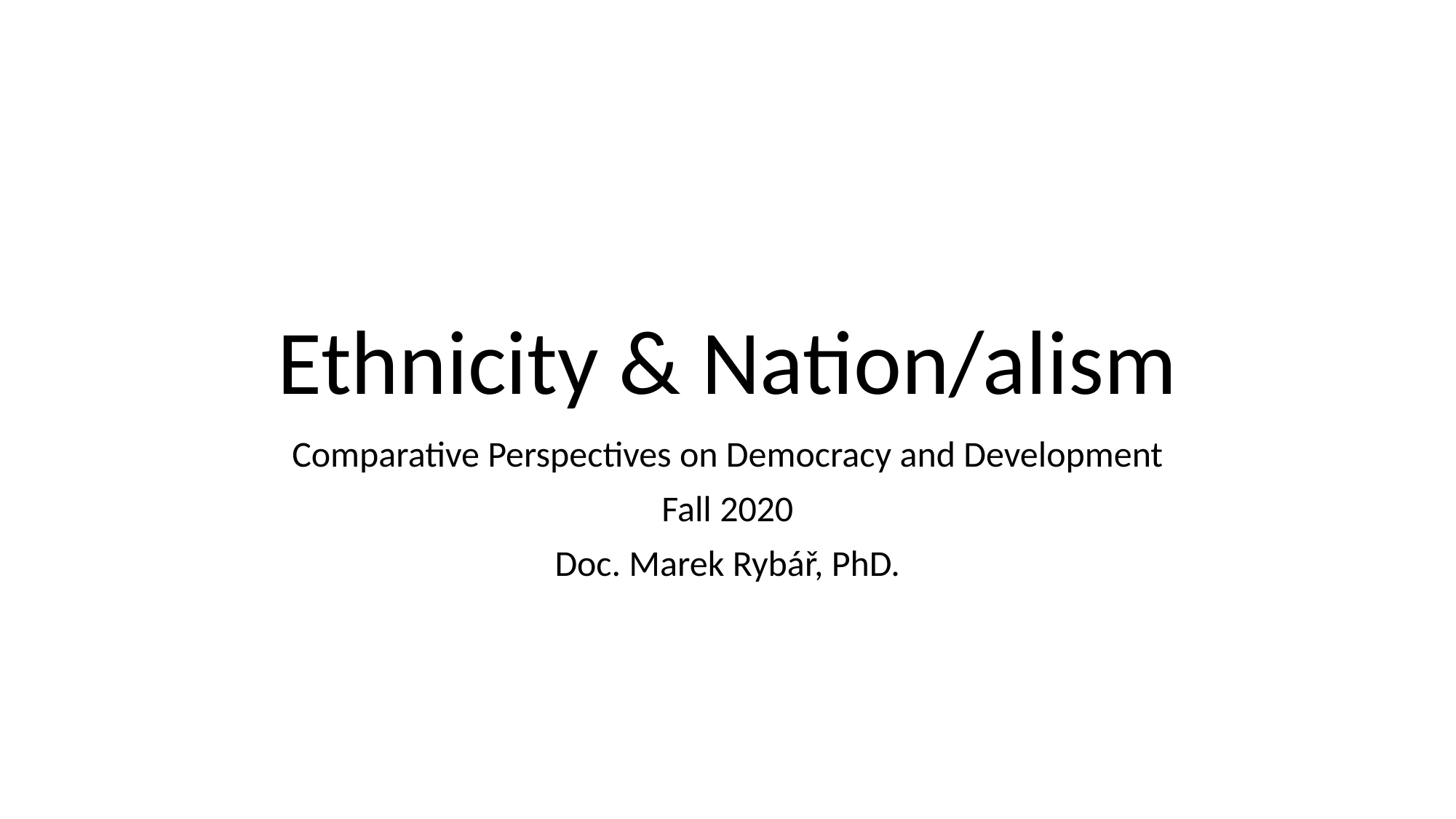

# Ethnicity & Nation/alism
Comparative Perspectives on Democracy and Development
Fall 2020
Doc. Marek Rybář, PhD.